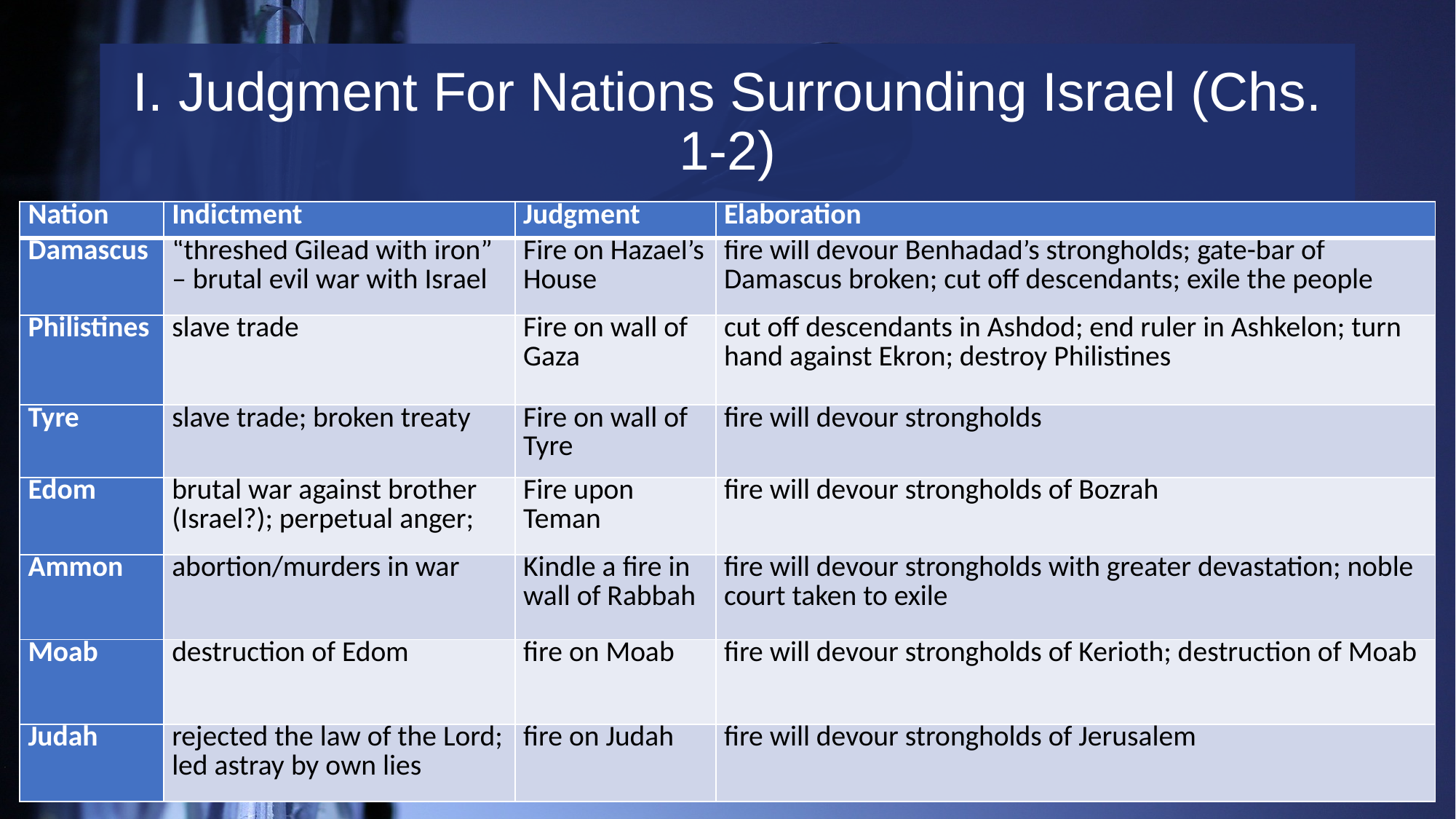

# I. Judgment For Nations Surrounding Israel (Chs. 1-2)
| Nation | Indictment | Judgment | Elaboration |
| --- | --- | --- | --- |
| Damascus | “threshed Gilead with iron” – brutal evil war with Israel | Fire on Hazael’s House | fire will devour Benhadad’s strongholds; gate-bar of Damascus broken; cut off descendants; exile the people |
| Philistines | slave trade | Fire on wall of Gaza | cut off descendants in Ashdod; end ruler in Ashkelon; turn hand against Ekron; destroy Philistines |
| Tyre | slave trade; broken treaty | Fire on wall of Tyre | fire will devour strongholds |
| Edom | brutal war against brother (Israel?); perpetual anger; | Fire upon Teman | fire will devour strongholds of Bozrah |
| Ammon | abortion/murders in war | Kindle a fire in wall of Rabbah | fire will devour strongholds with greater devastation; noble court taken to exile |
| Moab | destruction of Edom | fire on Moab | fire will devour strongholds of Kerioth; destruction of Moab |
| Judah | rejected the law of the Lord; led astray by own lies | fire on Judah | fire will devour strongholds of Jerusalem |